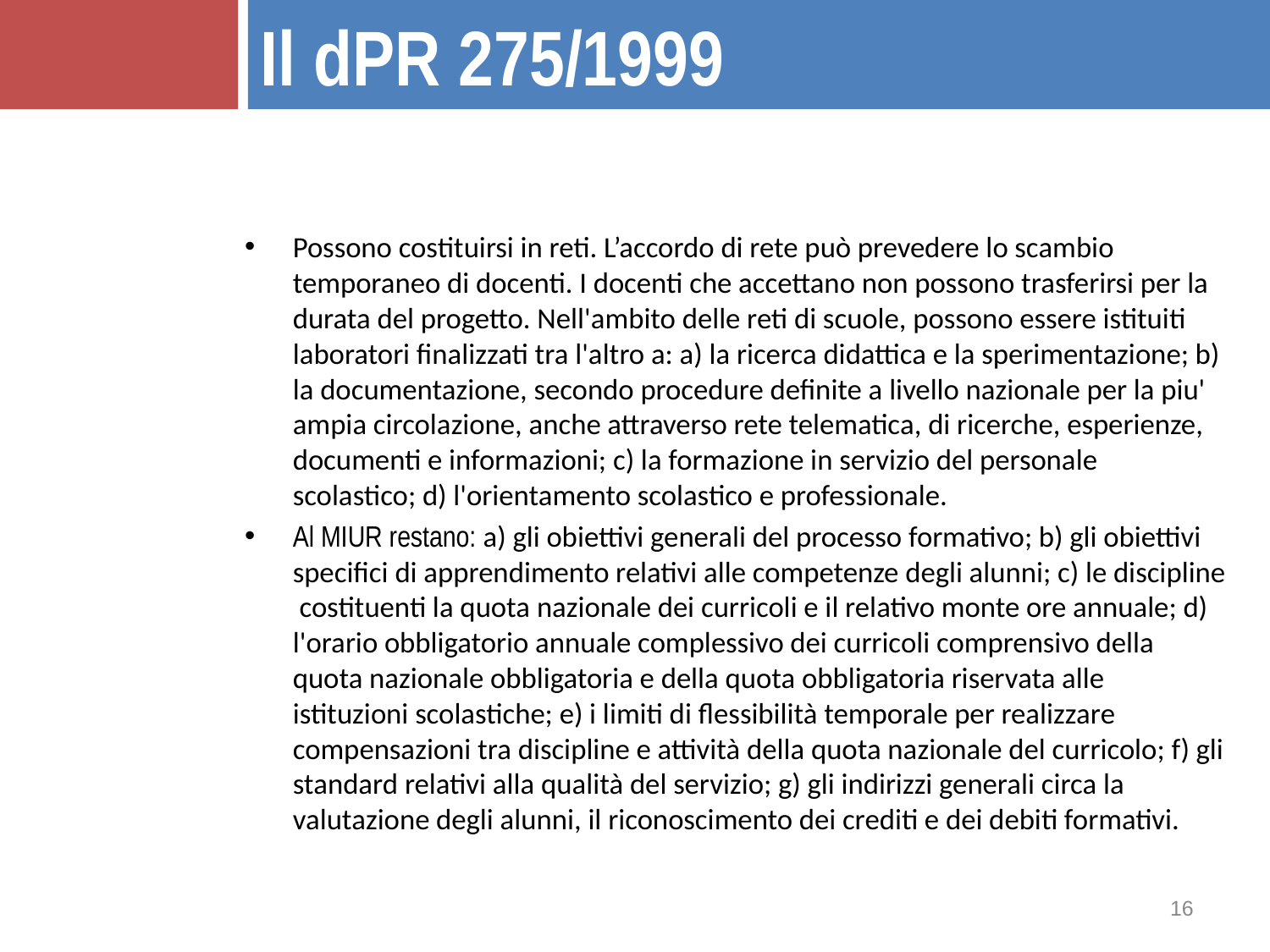

Il dPR 275/1999
Possono costituirsi in reti. L’accordo di rete può prevedere lo scambio temporaneo di docenti. I docenti che accettano non possono trasferirsi per la durata del progetto. Nell'ambito delle reti di scuole, possono essere istituiti laboratori finalizzati tra l'altro a: a) la ricerca didattica e la sperimentazione; b) la documentazione, secondo procedure definite a livello nazionale per la piu' ampia circolazione, anche attraverso rete telematica, di ricerche, esperienze, documenti e informazioni; c) la formazione in servizio del personale scolastico; d) l'orientamento scolastico e professionale.
Al MIUR restano: a) gli obiettivi generali del processo formativo; b) gli obiettivi specifici di apprendimento relativi alle competenze degli alunni; c) le discipline  costituenti la quota nazionale dei curricoli e il relativo monte ore annuale; d) l'orario obbligatorio annuale complessivo dei curricoli comprensivo della quota nazionale obbligatoria e della quota obbligatoria riservata alle istituzioni scolastiche; e) i limiti di flessibilità temporale per realizzare compensazioni tra discipline e attività della quota nazionale del curricolo; f) gli standard relativi alla qualità del servizio; g) gli indirizzi generali circa la valutazione degli alunni, il riconoscimento dei crediti e dei debiti formativi.
16